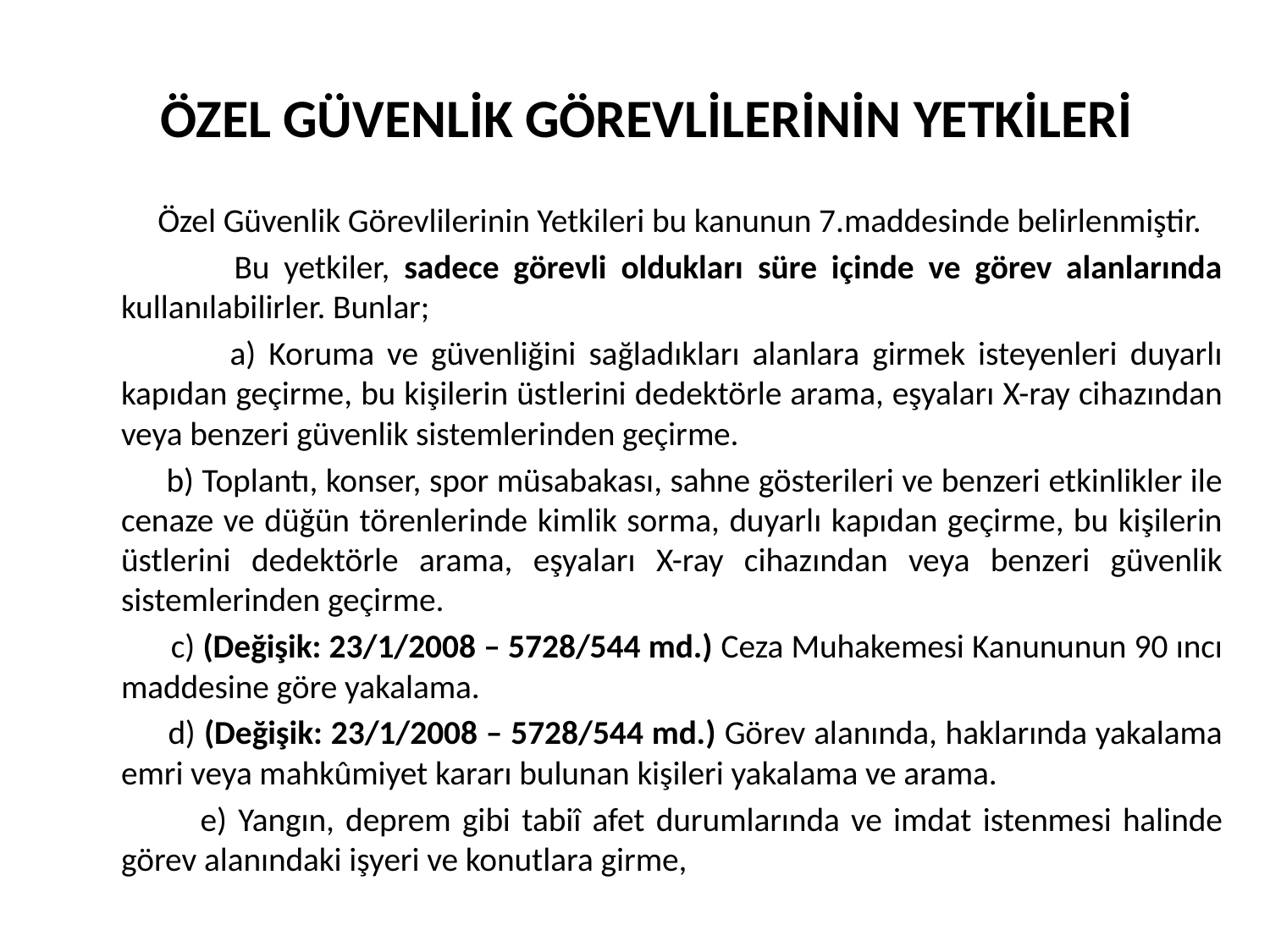

# ÖZEL GÜVENLİK GÖREVLİLERİNİN YETKİLERİ

           Özel Güvenlik Görevlilerinin Yetkileri bu kanunun 7.maddesinde belirlenmiştir.
           Bu yetkiler, sadece görevli oldukları süre içinde ve görev alanlarında kullanılabilirler. Bunlar;
            a) Koruma ve güvenliğini sağladıkları alanlara girmek isteyenleri duyarlı kapıdan geçirme, bu kişilerin üstlerini dedektörle arama, eşyaları X-ray cihazından veya benzeri güvenlik sistemlerinden geçirme.
           b) Toplantı, konser, spor müsabakası, sahne gösterileri ve benzeri etkinlikler ile cenaze ve düğün törenlerinde kimlik sorma, duyarlı kapıdan geçirme, bu kişilerin üstlerini dedektörle arama, eşyaları X-ray cihazından veya benzeri güvenlik sistemlerinden geçirme.
            c) (Değişik: 23/1/2008 – 5728/544 md.) Ceza Muhakemesi Kanununun 90 ıncı maddesine göre yakalama.
           d) (Değişik: 23/1/2008 – 5728/544 md.) Görev alanında, haklarında yakalama emri veya mahkûmiyet kararı bulunan kişileri yakalama ve arama.
           e) Yangın, deprem gibi tabiî afet durumlarında ve imdat istenmesi halinde görev alanındaki işyeri ve konutlara girme,